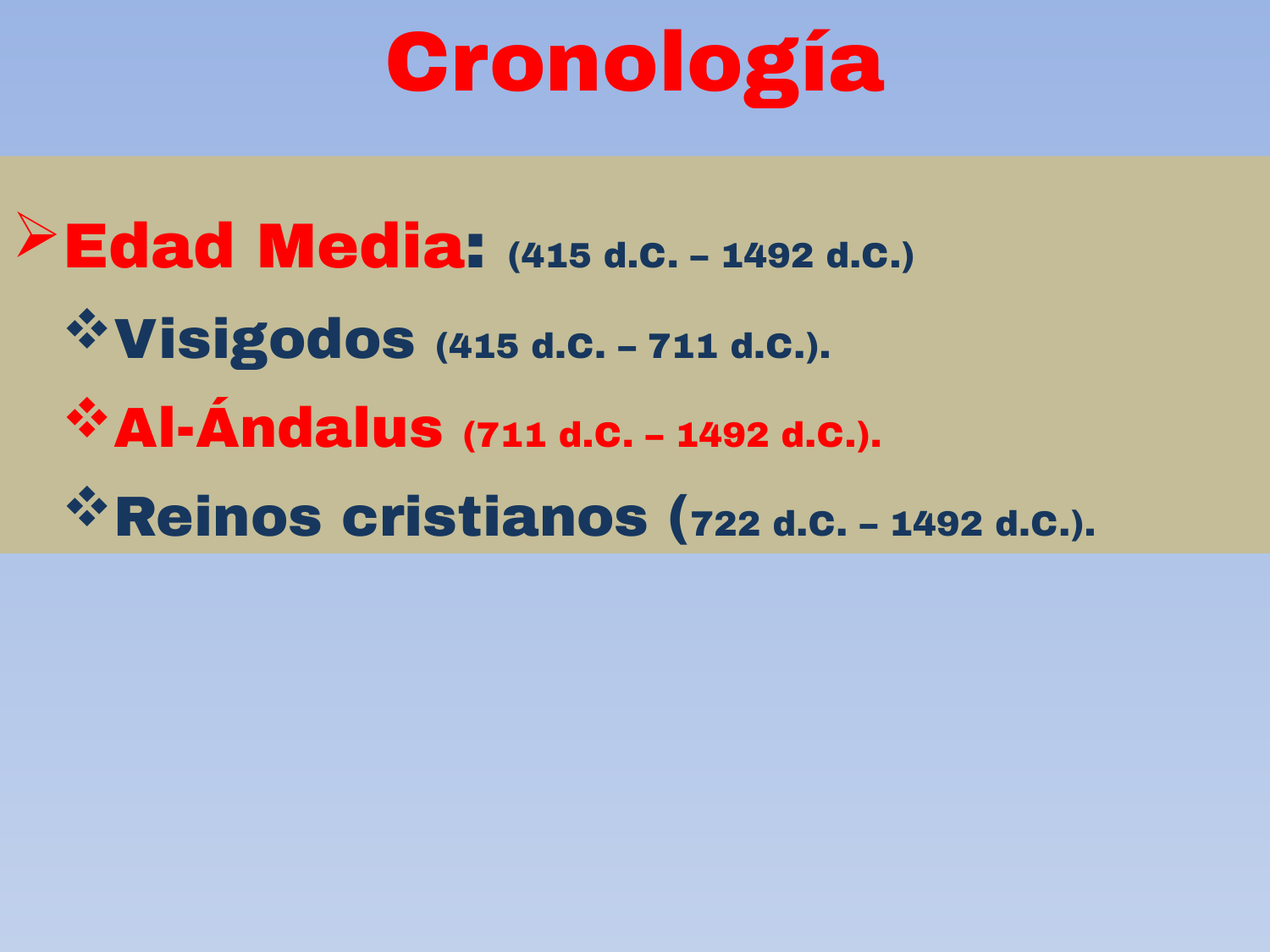

Cronología

Edad Media: (415 d.C. – 1492 d.C.)

Visigodos (415 d.C. – 711 d.C.).

Al-Ándalus (711 d.C. – 1492 d.C.).

Reinos cristianos (722 d.C. – 1492 d.C.).